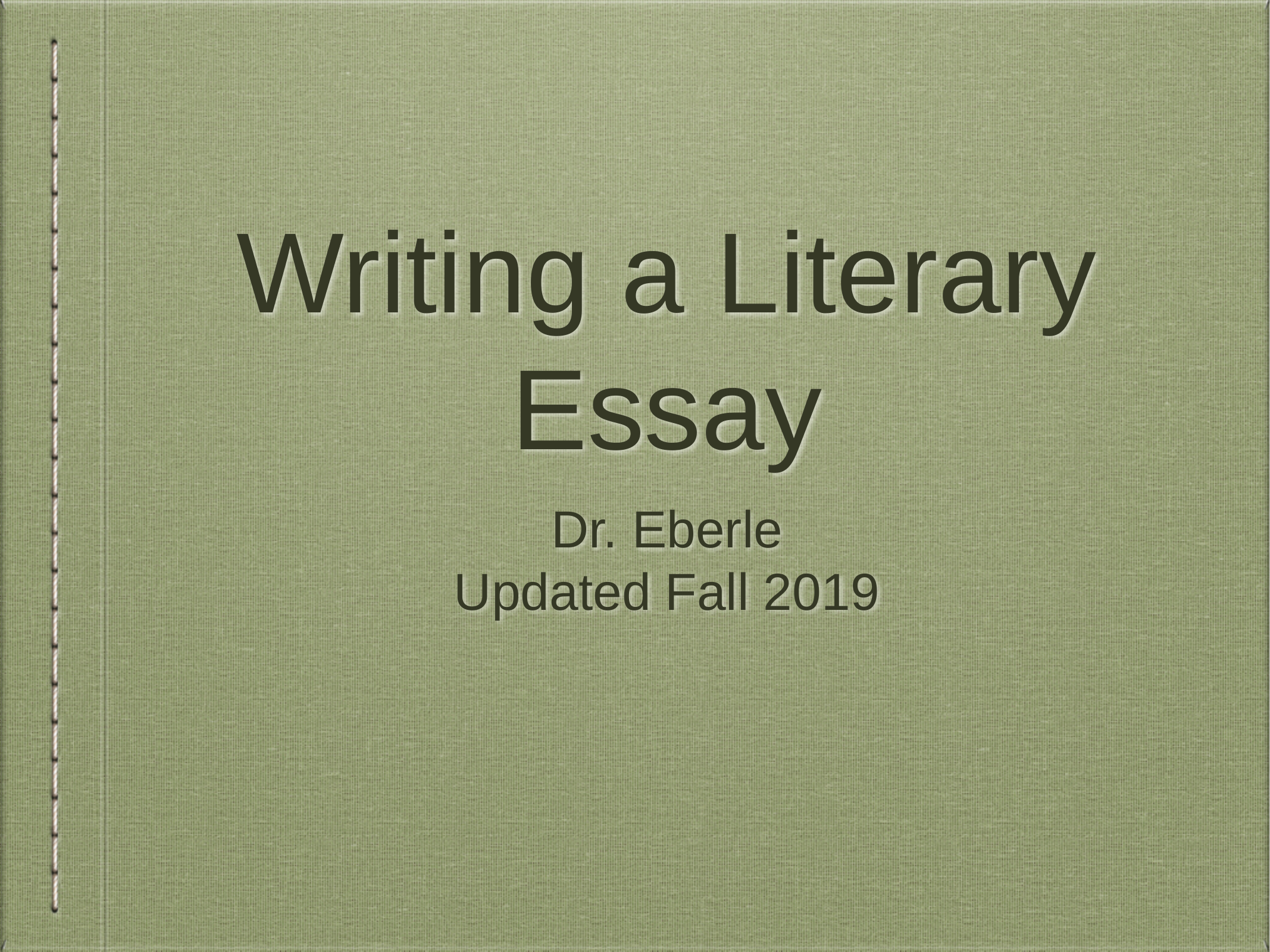

# Writing a Literary Essay
Dr. Eberle
Updated Fall 2019